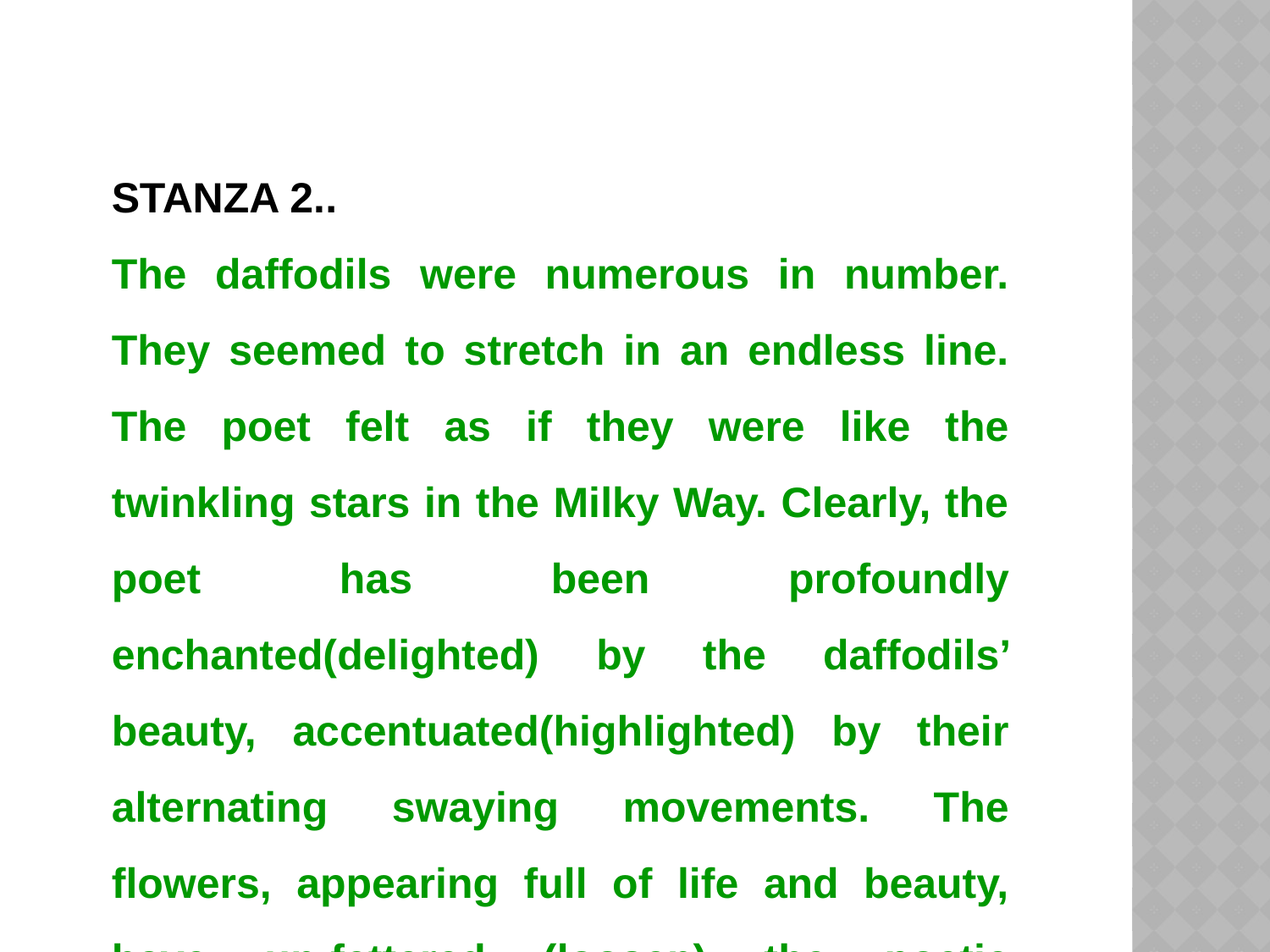

STANZA 2..
The daffodils were numerous in number. They seemed to stretch in an endless line. The poet felt as if they were like the twinkling stars in the Milky Way. Clearly, the poet has been profoundly enchanted(delighted) by the daffodils’ beauty, accentuated(highlighted) by their alternating swaying movements. The flowers, appearing full of life and beauty, have un-fettered (loosen) the poetic imagination of Wordsworth.